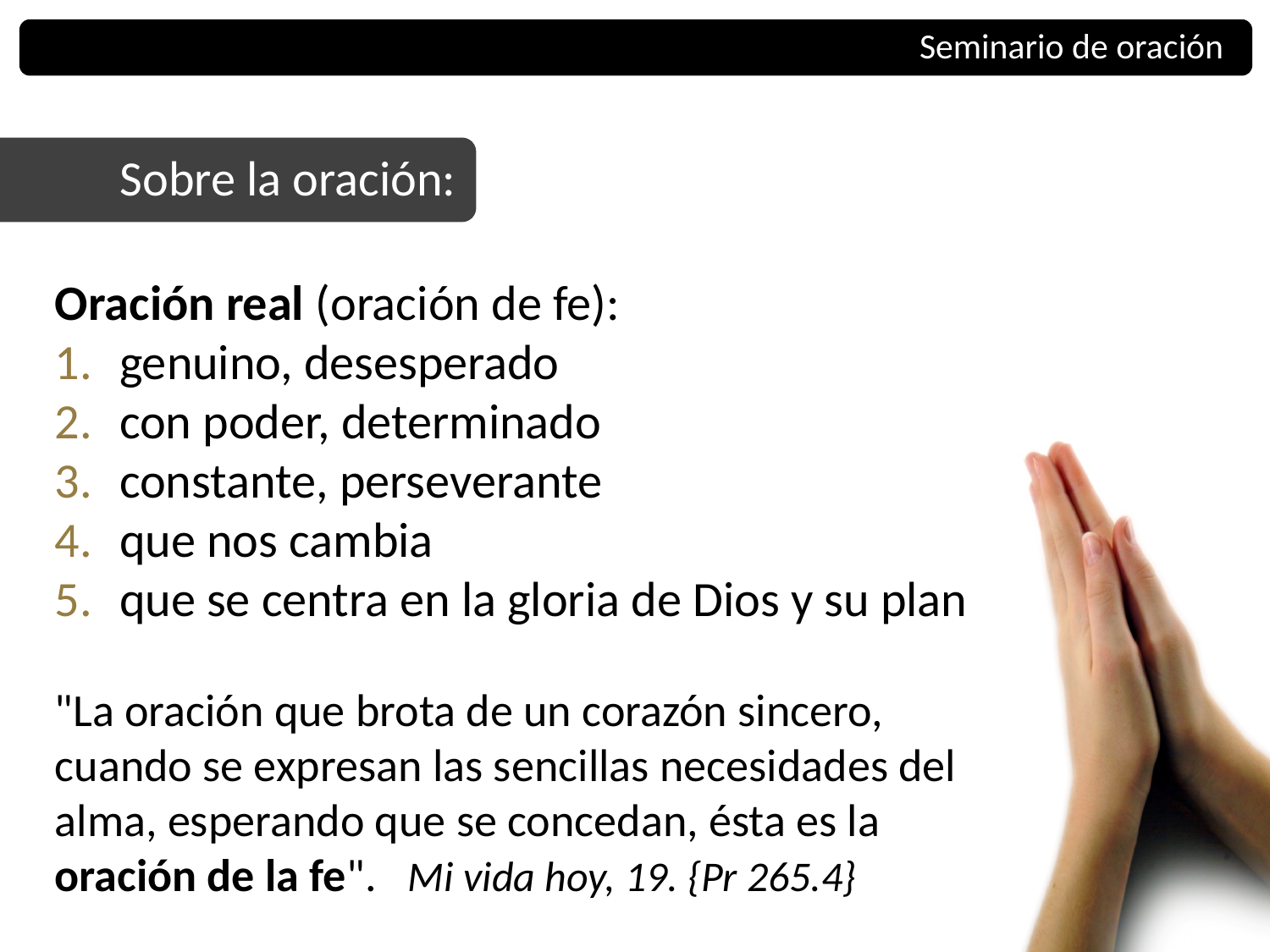

Seminario de oración

Sobre la oración:
Oración real (oración de fe):
genuino, desesperado
con poder, determinado
constante, perseverante
que nos cambia
que se centra en la gloria de Dios y su plan

"La oración que brota de un corazón sincero, cuando se expresan las sencillas necesidades del alma, esperando que se concedan, ésta es la oración de la fe".   Mi vida hoy, 19. {Pr 265.4}